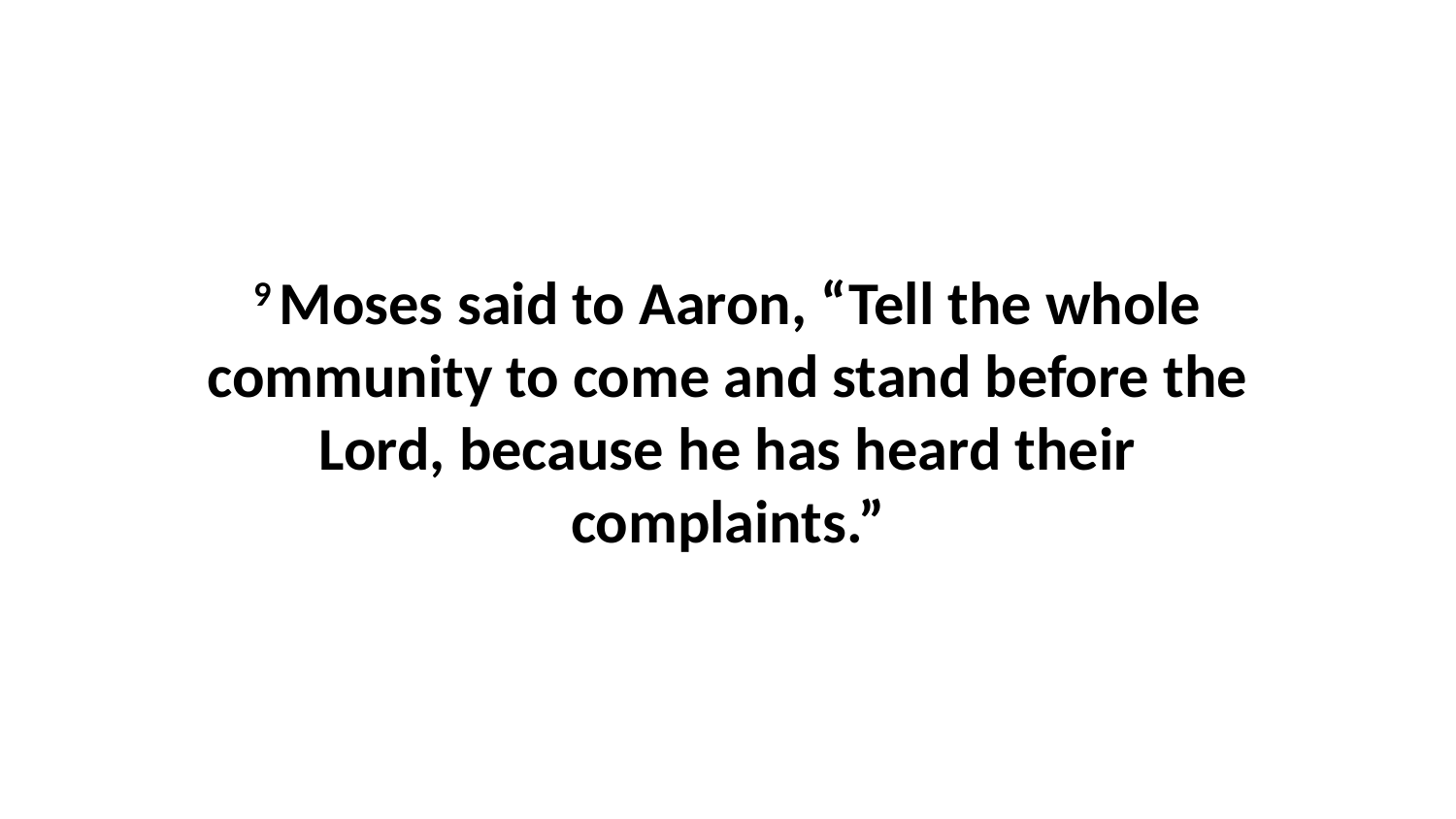

9 Moses said to Aaron, “Tell the whole community to come and stand before the Lord, because he has heard their complaints.”